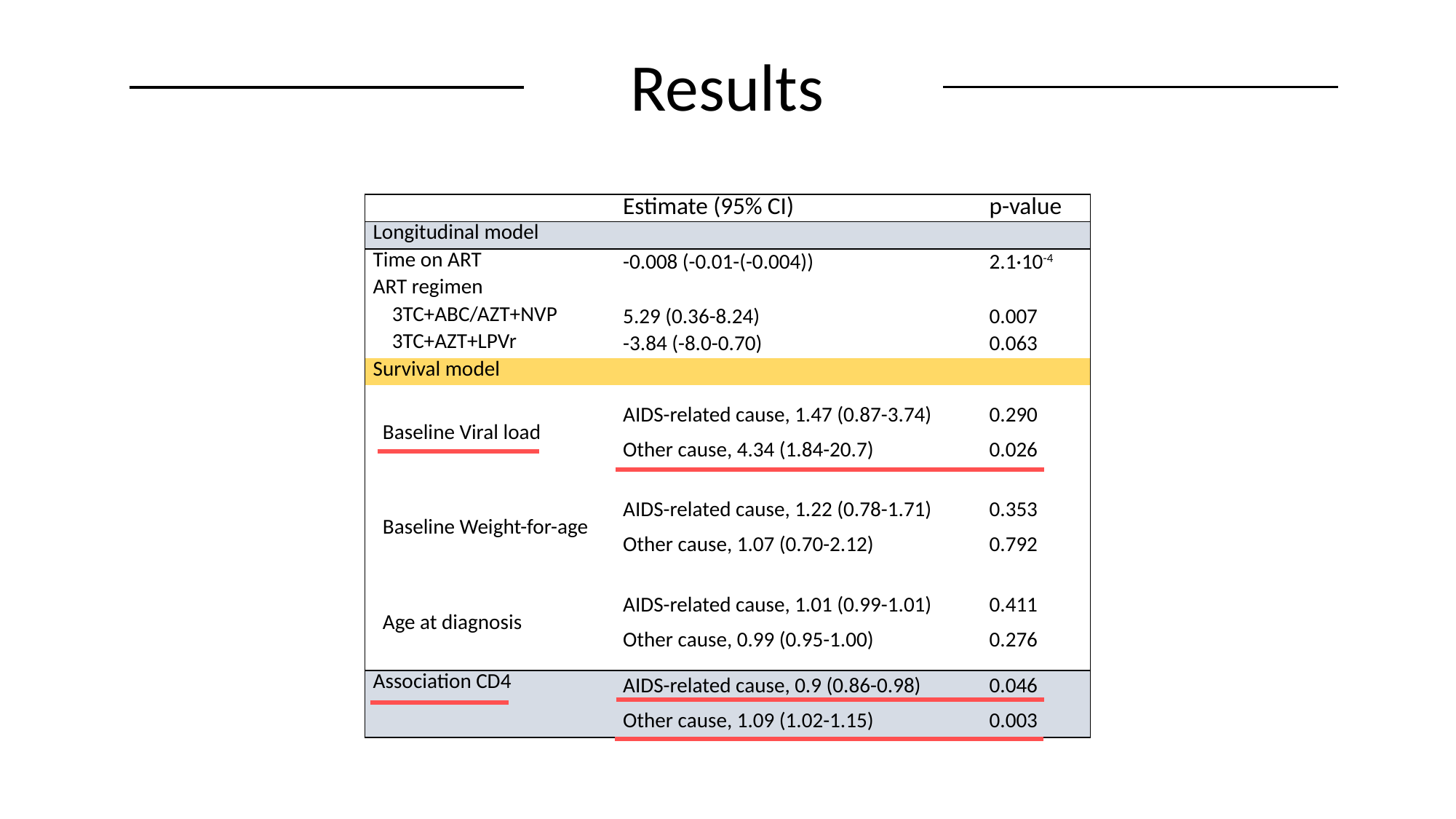

Results
|  | Estimate (95% CI) | p-value |
| --- | --- | --- |
| Longitudinal model |  |  |
| Time on ART | -0.008 (-0.01-(-0.004)) | 2.1·10-4 |
| ART regimen |  |  |
| 3TC+ABC/AZT+NVP | 5.29 (0.36-8.24) | 0.007 |
| 3TC+AZT+LPVr | -3.84 (-8.0-0.70) | 0.063 |
| Survival model |  |  |
| Baseline Viral load | AIDS-related cause, 1.47 (0.87-3.74) Other cause, 4.34 (1.84-20.7) | 0.290 0.026 |
| Baseline Weight-for-age | AIDS-related cause, 1.22 (0.78-1.71) Other cause, 1.07 (0.70-2.12) | 0.353 0.792 |
| Age at diagnosis | AIDS-related cause, 1.01 (0.99-1.01) Other cause, 0.99 (0.95-1.00) | 0.411 0.276 |
| Association CD4 | AIDS-related cause, 0.9 (0.86-0.98) Other cause, 1.09 (1.02-1.15) | 0.046 0.003 |